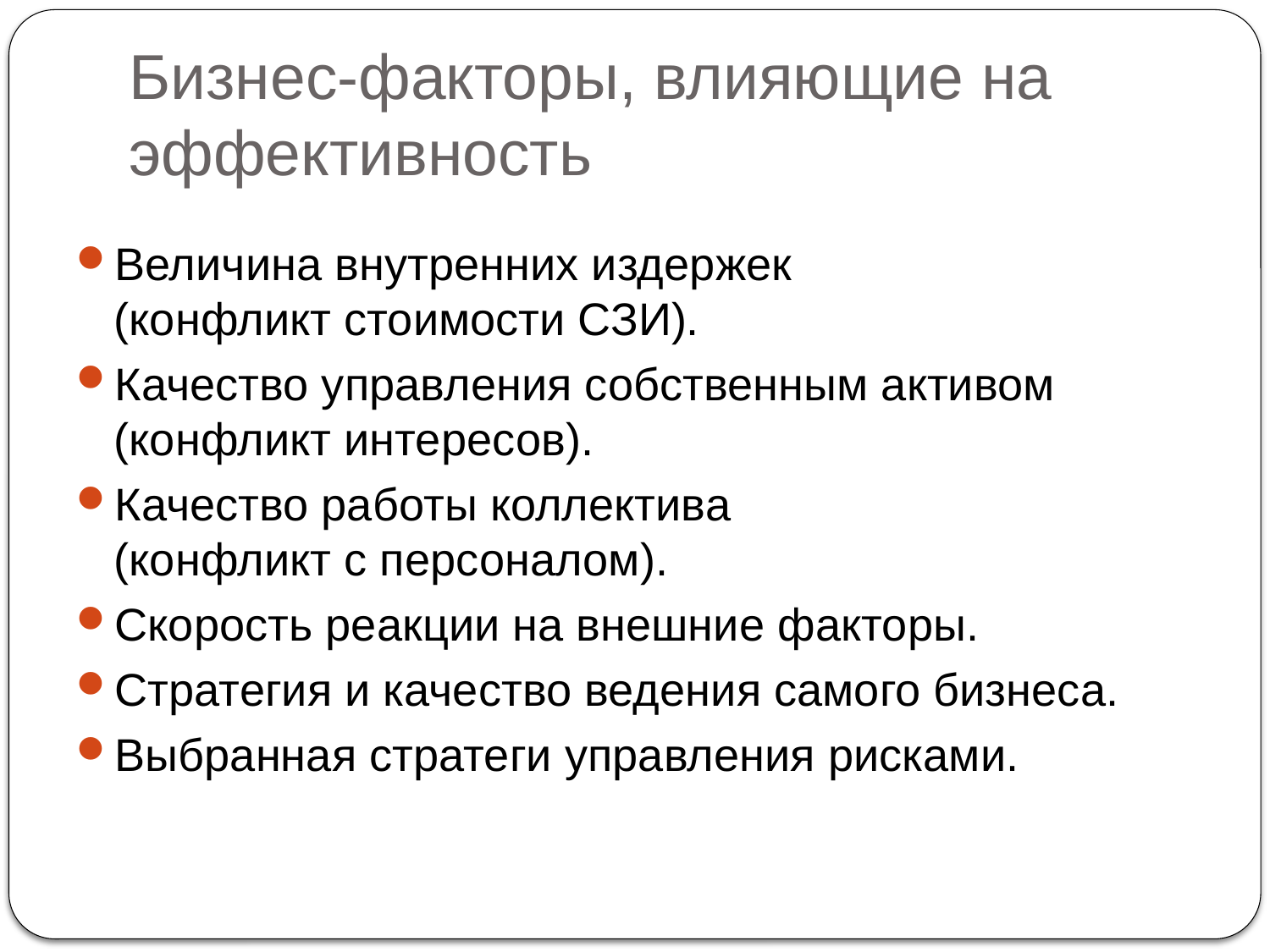

# Бизнес-факторы, влияющие на эффективность
Величина внутренних издержек
(конфликт стоимости СЗИ).
Качество управления собственным активом (конфликт интересов).
Качество работы коллектива
(конфликт с персоналом).
Скорость реакции на внешние факторы.
Стратегия и качество ведения самого бизнеса.
Выбранная стратеги управления рисками.